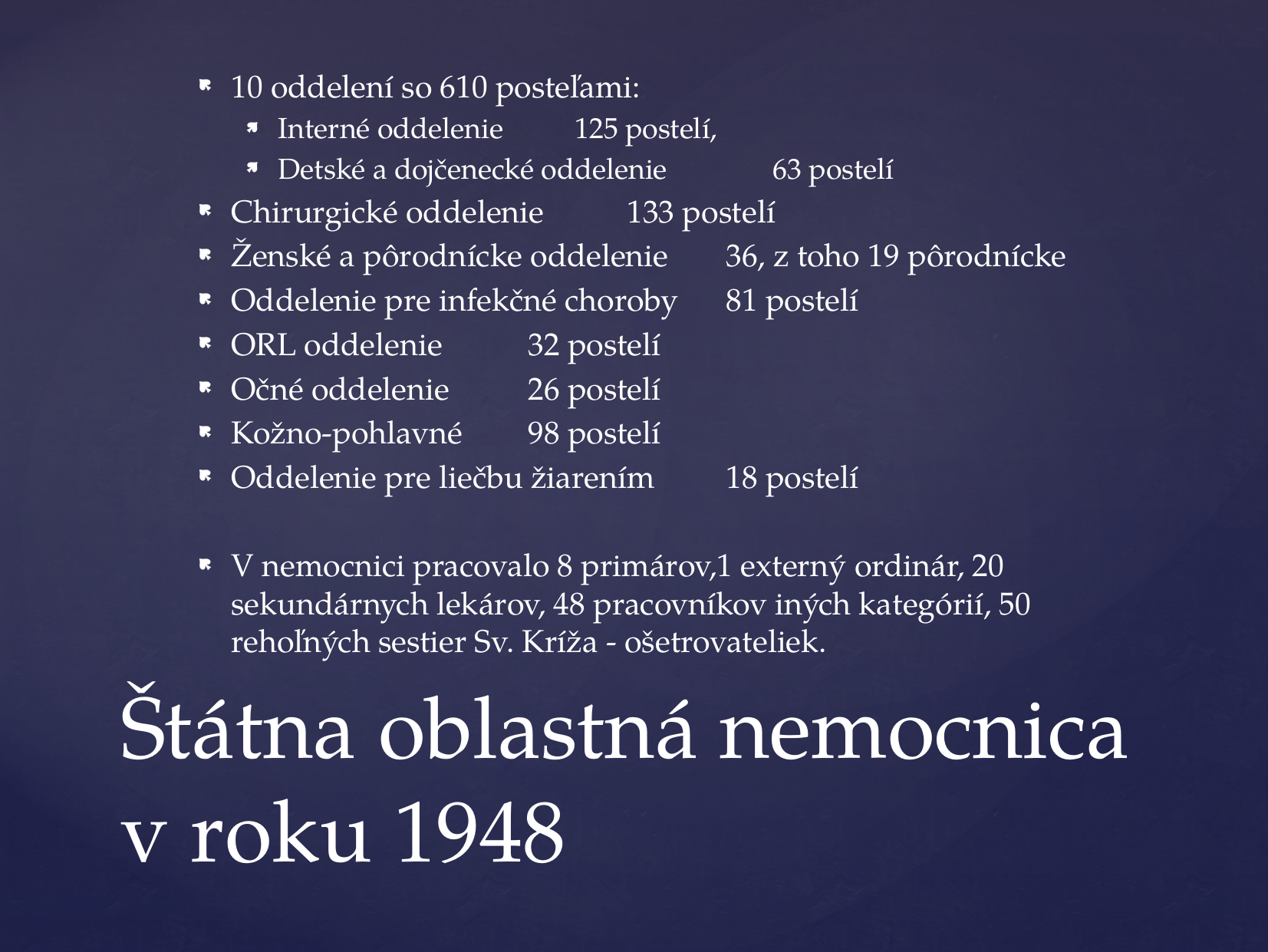

10 oddelení so 610 posteľami:
Interné oddelenie 			125 postelí,
Detské a dojčenecké oddelenie 		63 postelí
Chirurgické oddelenie			133 postelí
Ženské a pôrodnícke oddelenie		36, z toho 19 pôrodnícke
Oddelenie pre infekčné choroby	81 postelí
ORL oddelenie			32 postelí
Očné oddelenie			26 postelí
Kožno-pohlavné			98 postelí
Oddelenie pre liečbu žiarením 		18 postelí

V nemocnici pracovalo 8 primárov,1 externý ordinár, 20 sekundárnych lekárov, 48 pracovníkov iných kategórií, 50 rehoľných sestier Sv. Kríža - ošetrovateliek.
# Štátna oblastná nemocnica v roku 1948